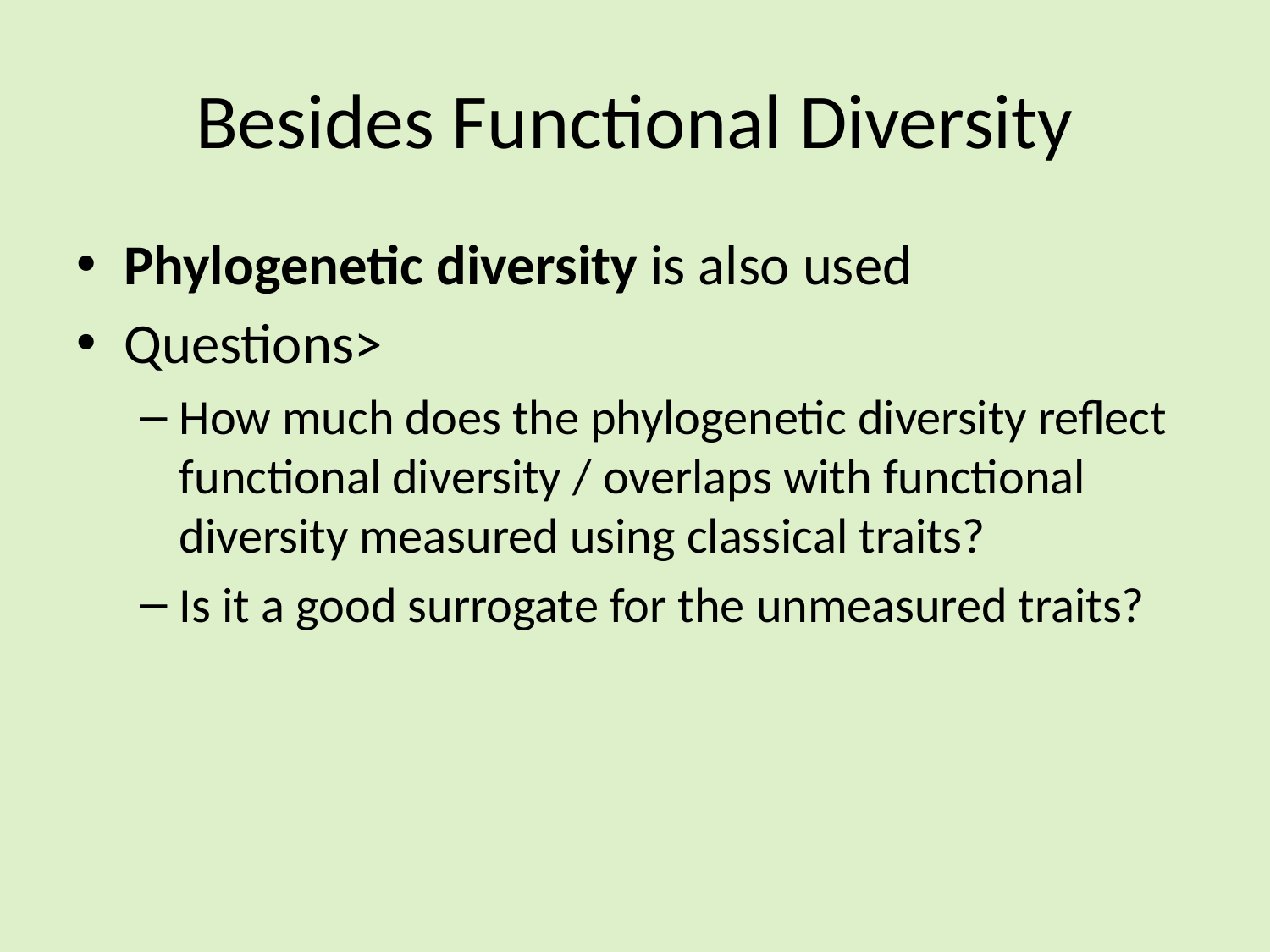

# Besides Functional Diversity
Phylogenetic diversity is also used
Questions>
How much does the phylogenetic diversity reflect functional diversity / overlaps with functional diversity measured using classical traits?
Is it a good surrogate for the unmeasured traits?